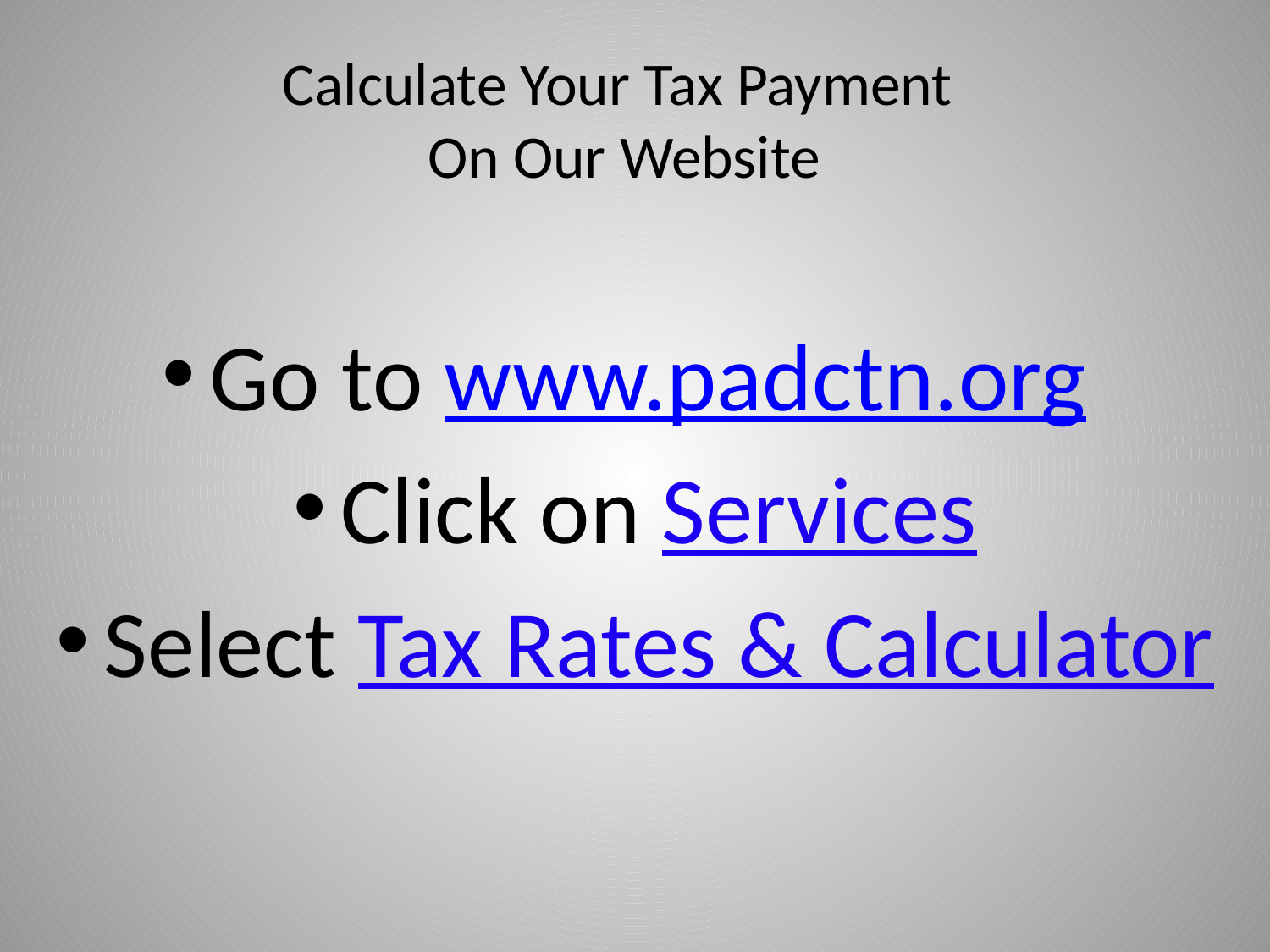

# Calculate Your Tax Payment On Our Website

Go to www.padctn.org
Click on Services
Select Tax Rates & Calculator